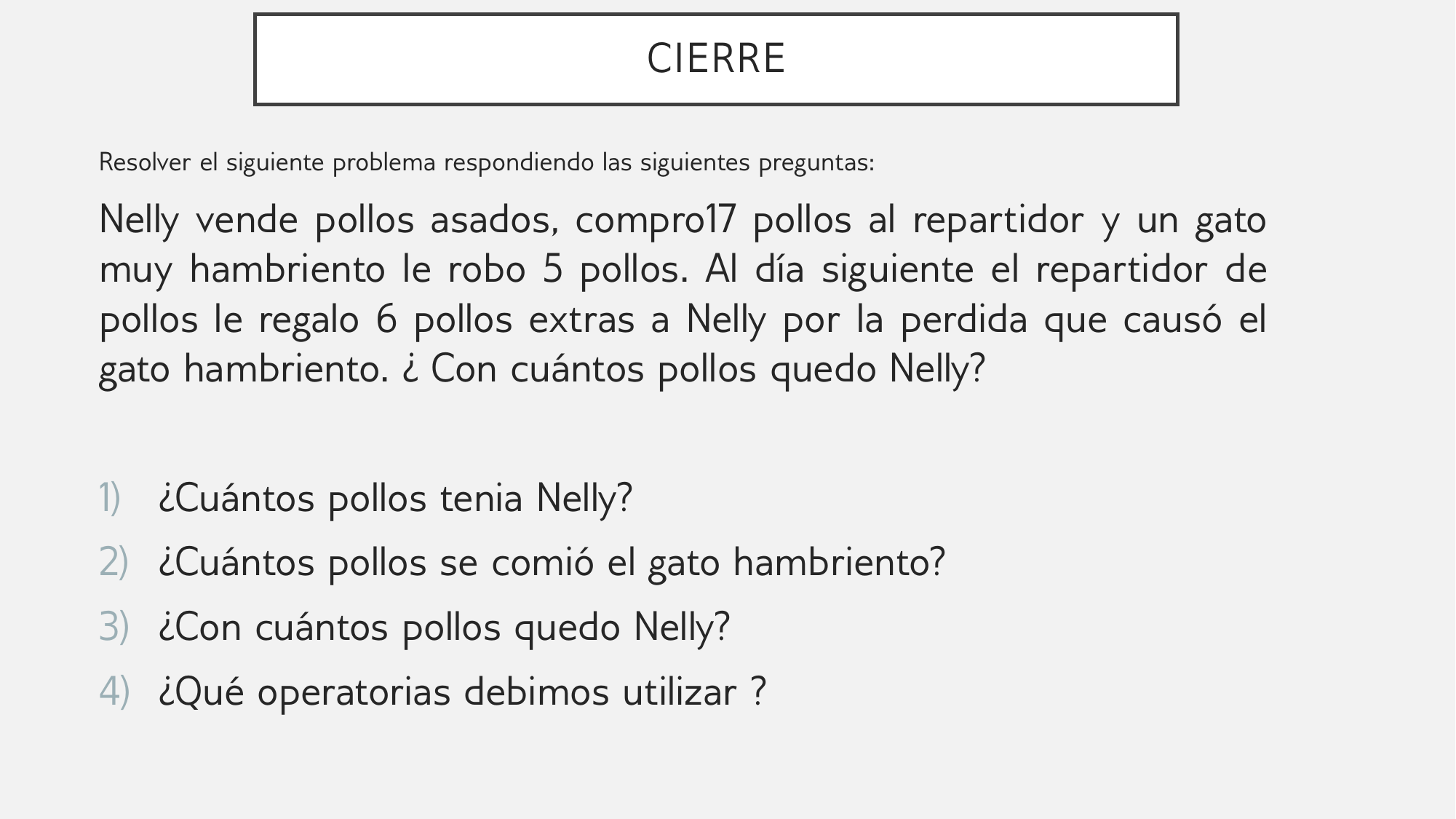

# Cierre
Resolver el siguiente problema respondiendo las siguientes preguntas:
Nelly vende pollos asados, compro17 pollos al repartidor y un gato muy hambriento le robo 5 pollos. Al día siguiente el repartidor de pollos le regalo 6 pollos extras a Nelly por la perdida que causó el gato hambriento. ¿ Con cuántos pollos quedo Nelly?

¿Cuántos pollos tenia Nelly?
¿Cuántos pollos se comió el gato hambriento?
¿Con cuántos pollos quedo Nelly?
¿Qué operatorias debimos utilizar ?